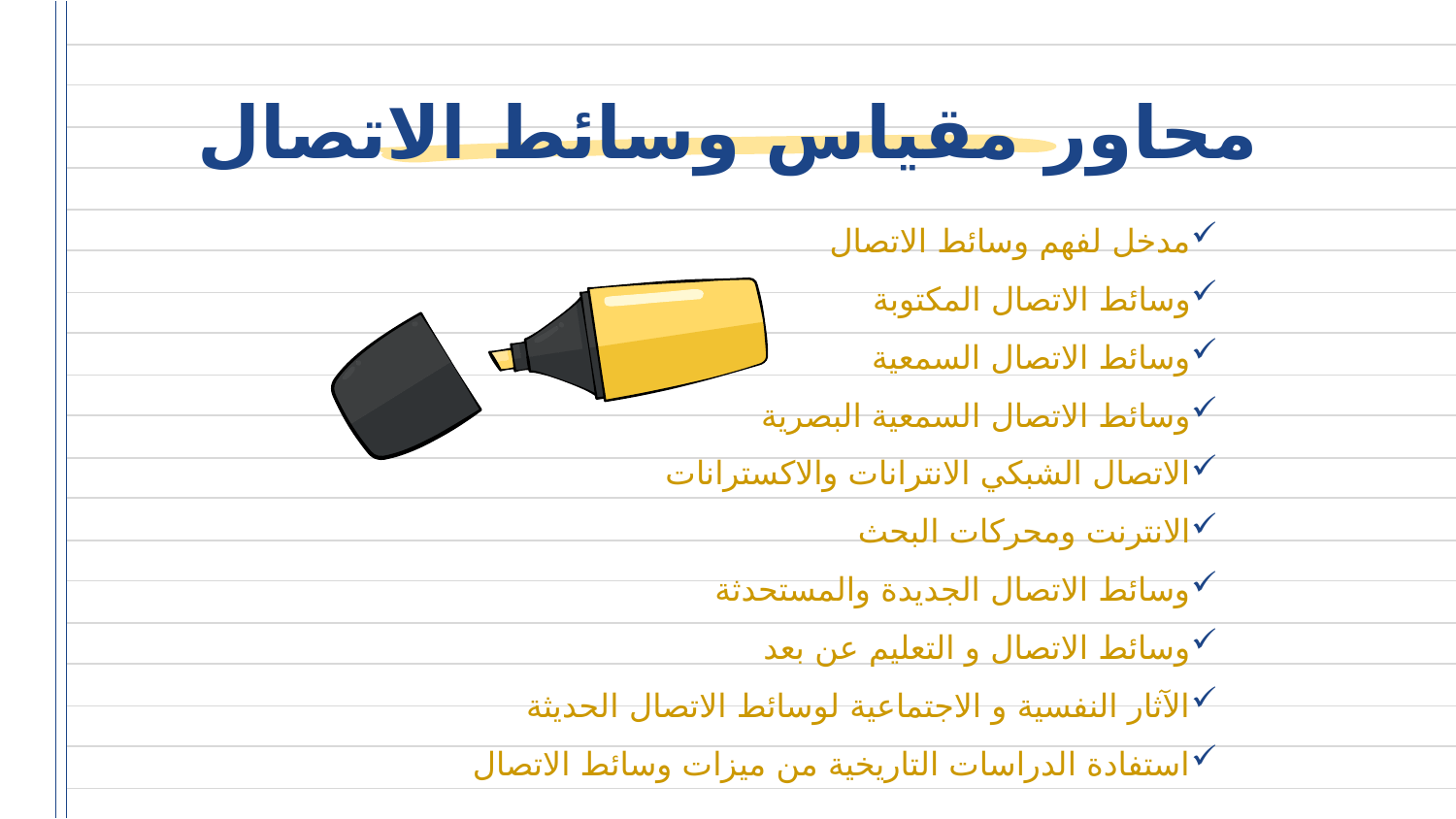

# محاور مقياس وسائط الاتصال

مدخل لفهم وسائط الاتصال
وسائط الاتصال المكتوبة
وسائط الاتصال السمعية
وسائط الاتصال السمعية البصرية
الاتصال الشبكي الانترانات والاكسترانات
الانترنت ومحركات البحث
وسائط الاتصال الجديدة والمستحدثة
وسائط الاتصال و التعليم عن بعد
الآثار النفسية و الاجتماعية لوسائط الاتصال الحديثة
استفادة الدراسات التاريخية من ميزات وسائط الاتصال